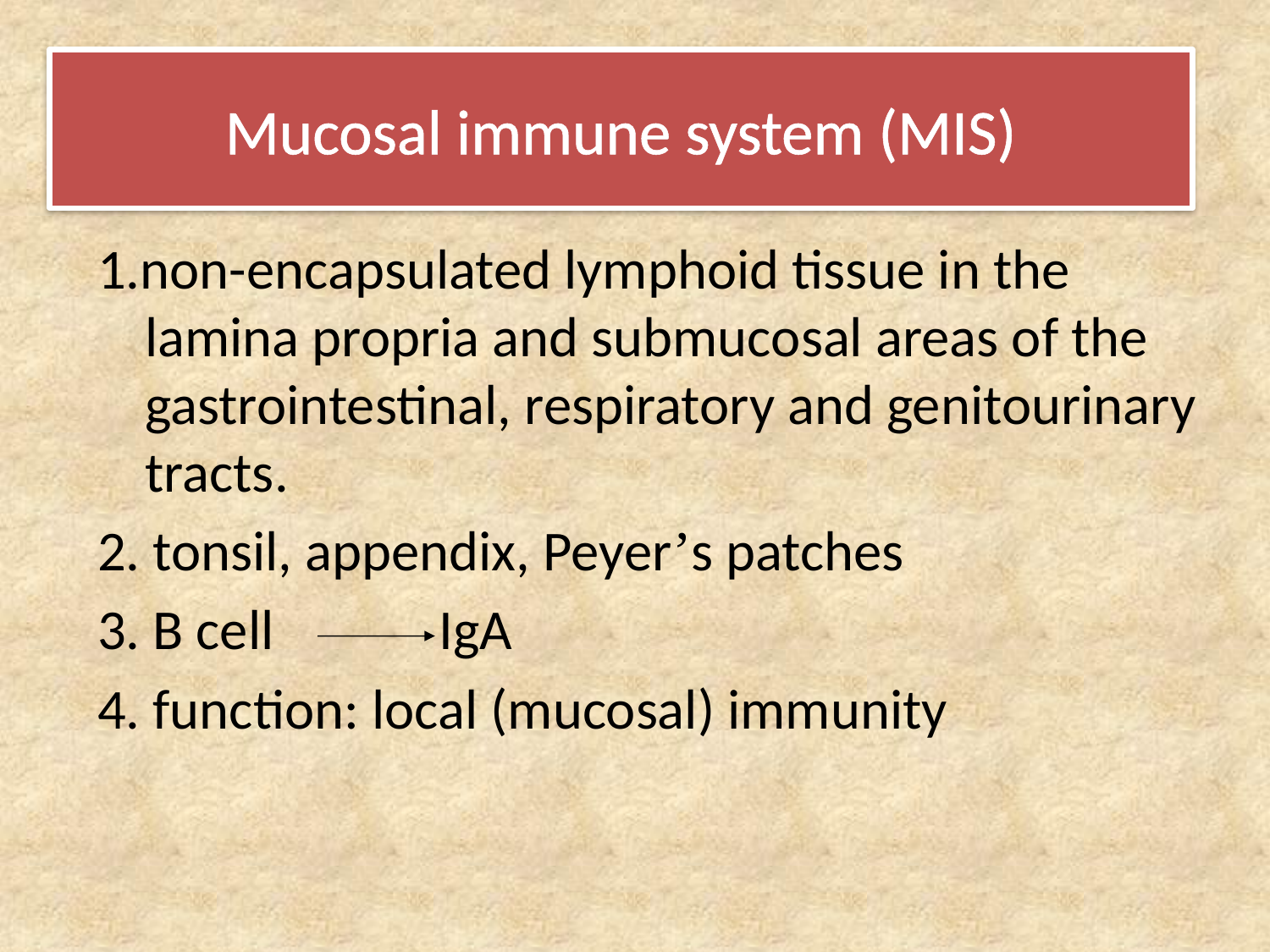

# Mucosal immune system (MIS)
1.non-encapsulated lymphoid tissue in the lamina propria and submucosal areas of the gastrointestinal, respiratory and genitourinary tracts.
2. tonsil, appendix, Peyer’s patches
3. B cell             IgA
4. function: local (mucosal) immunity